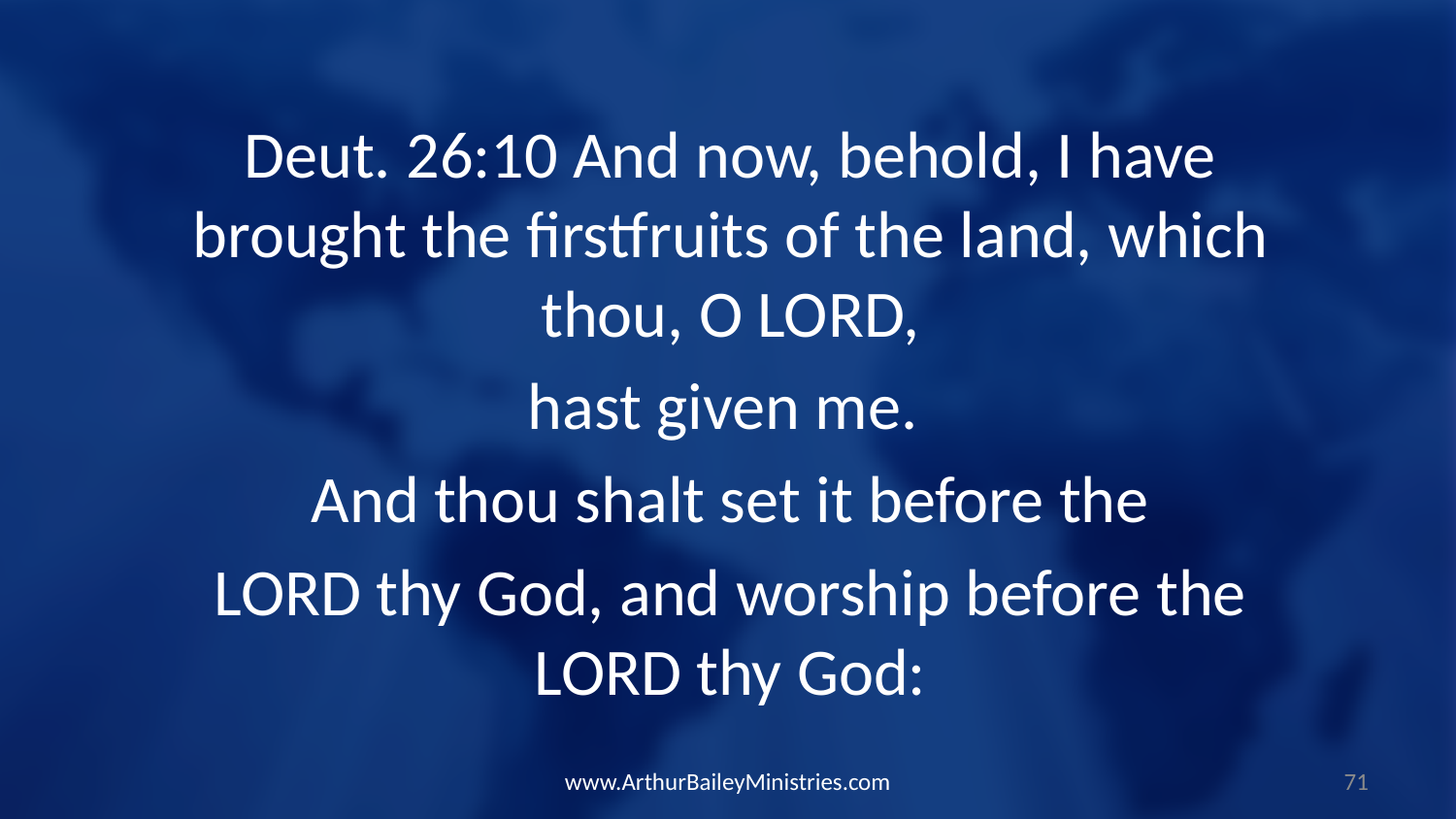

Deut. 26:10 And now, behold, I have brought the firstfruits of the land, which thou, O LORD,
hast given me.
And thou shalt set it before the
LORD thy God, and worship before the LORD thy God:

www.ArthurBaileyMinistries.com
71